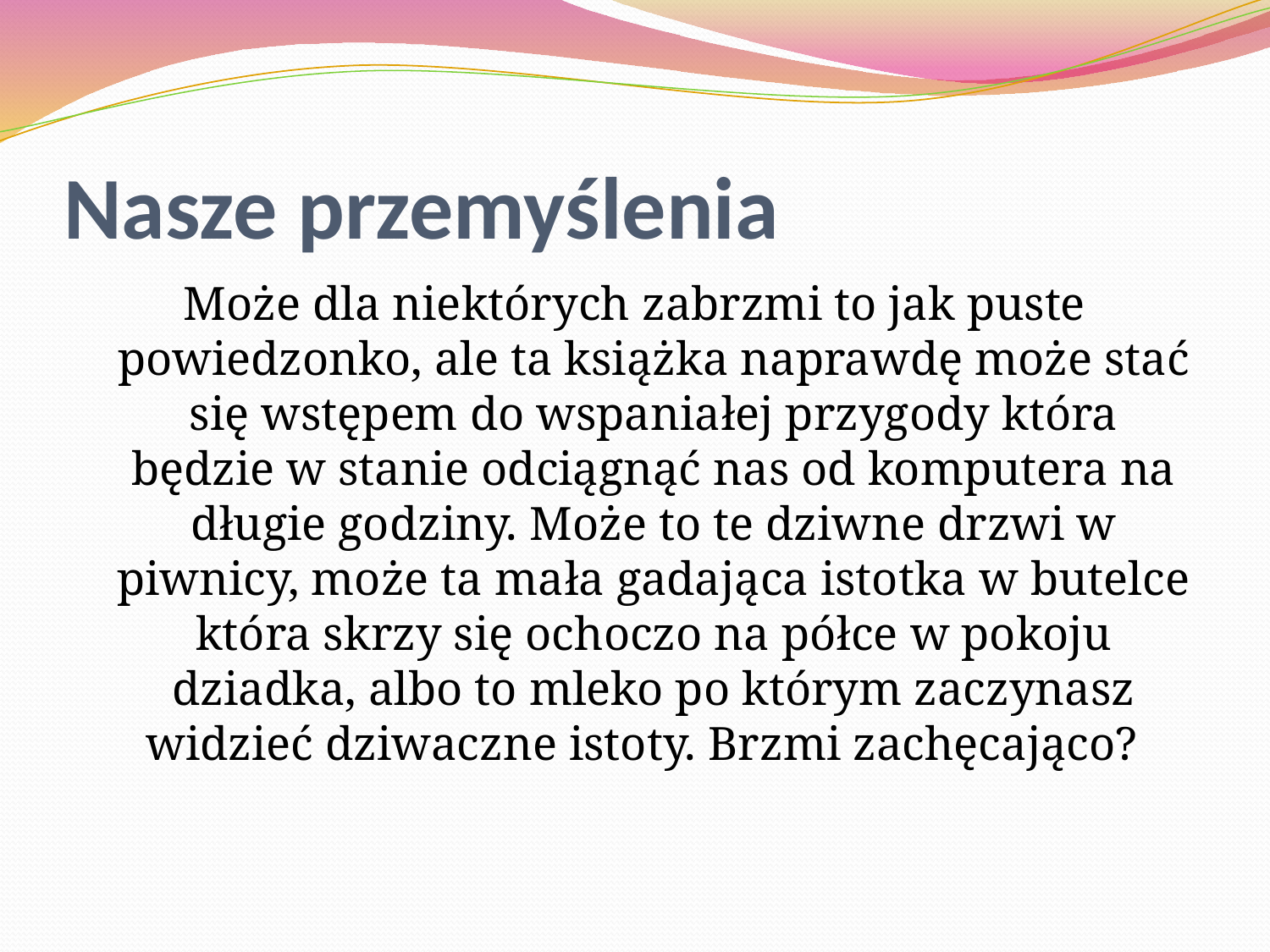

# Nasze przemyślenia
Może dla niektórych zabrzmi to jak puste powiedzonko, ale ta książka naprawdę może stać się wstępem do wspaniałej przygody która będzie w stanie odciągnąć nas od komputera na długie godziny. Może to te dziwne drzwi w piwnicy, może ta mała gadająca istotka w butelce która skrzy się ochoczo na półce w pokoju dziadka, albo to mleko po którym zaczynasz widzieć dziwaczne istoty. Brzmi zachęcająco?